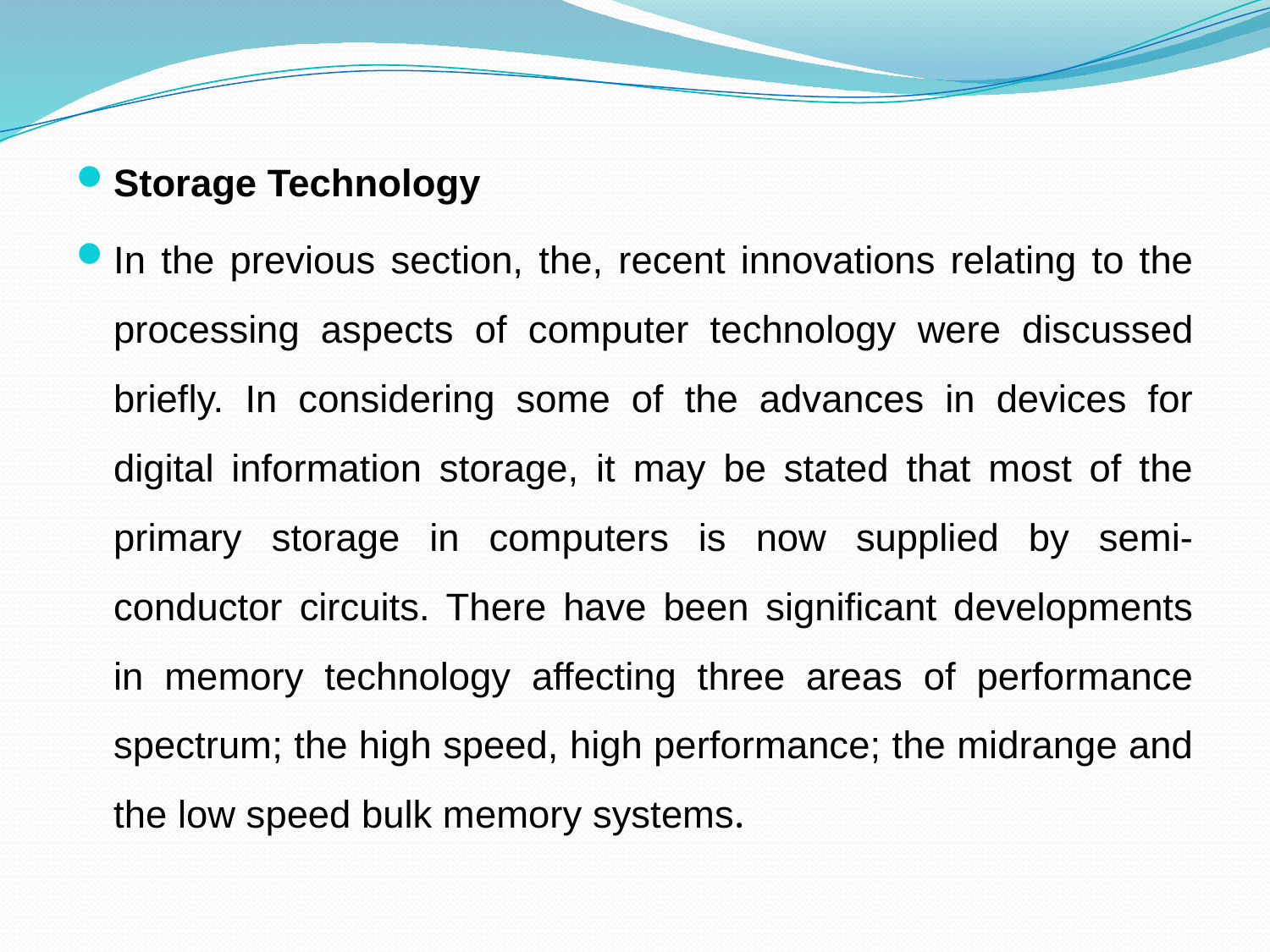

Storage Technology
In the previous section, the, recent innovations relating to the processing aspects of computer technology were discussed briefly. In considering some of the advances in devices for digital information storage, it may be stated that most of the primary storage in computers is now supplied by semi-conductor circuits. There have been significant developments in memory technology affecting three areas of performance spectrum; the high speed, high performance; the midrange and the low speed bulk memory systems.